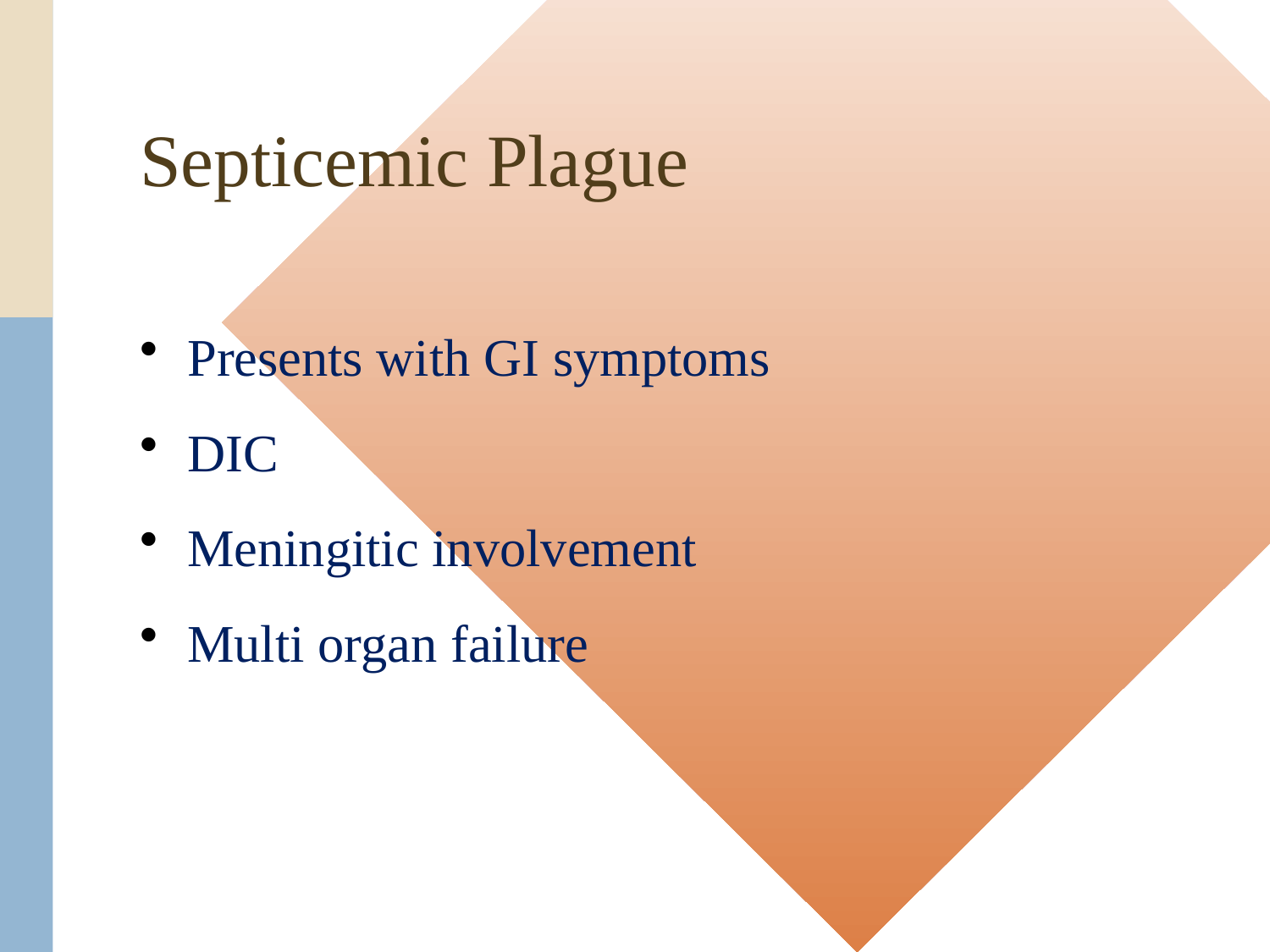

# Septicemic Plague
Presents with GI symptoms
DIC
Meningitic involvement
Multi organ failure